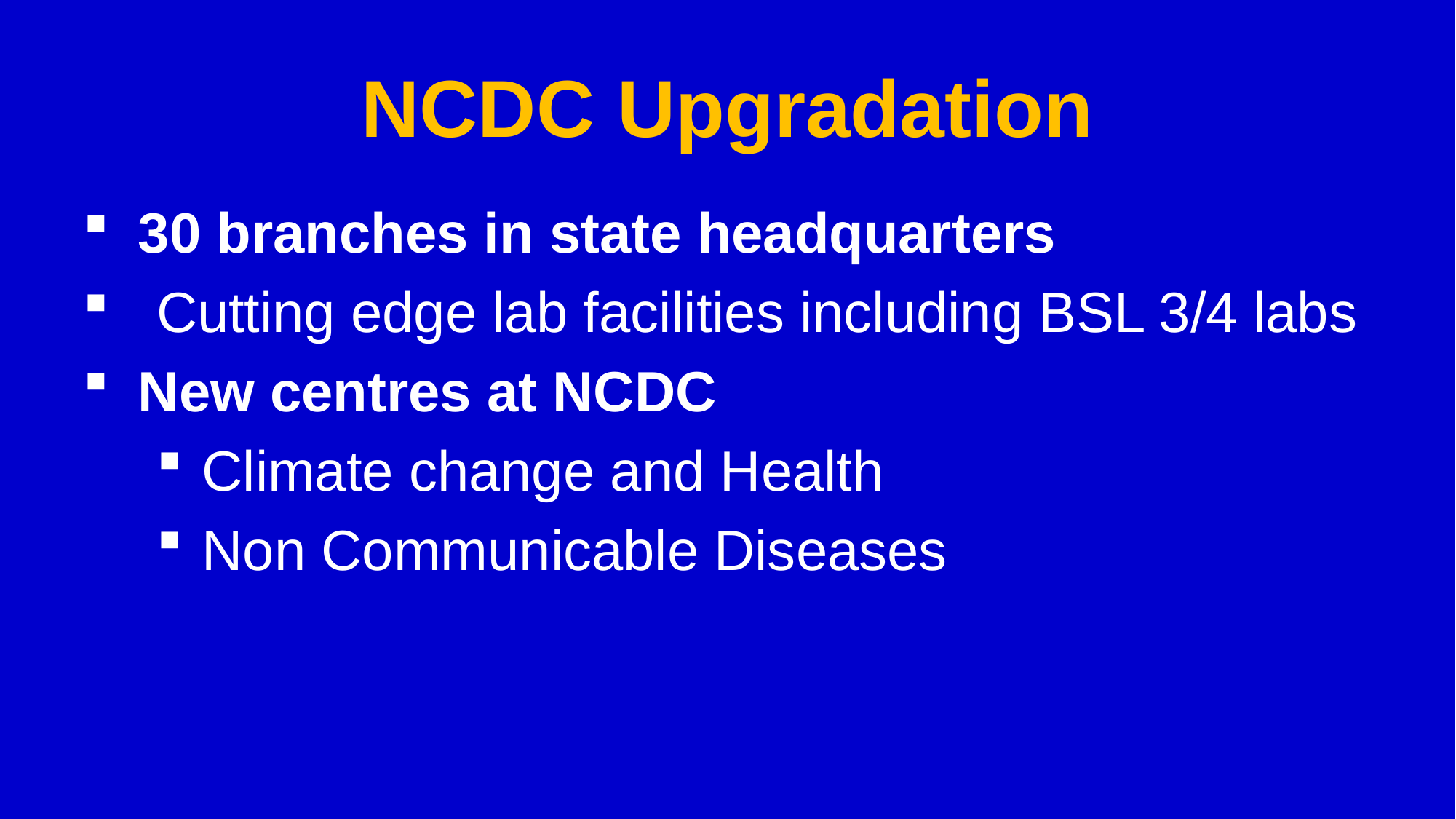

# NCDC Upgradation
30 branches in state headquarters
Cutting edge lab facilities including BSL 3/4 labs
New centres at NCDC
Climate change and Health
Non Communicable Diseases